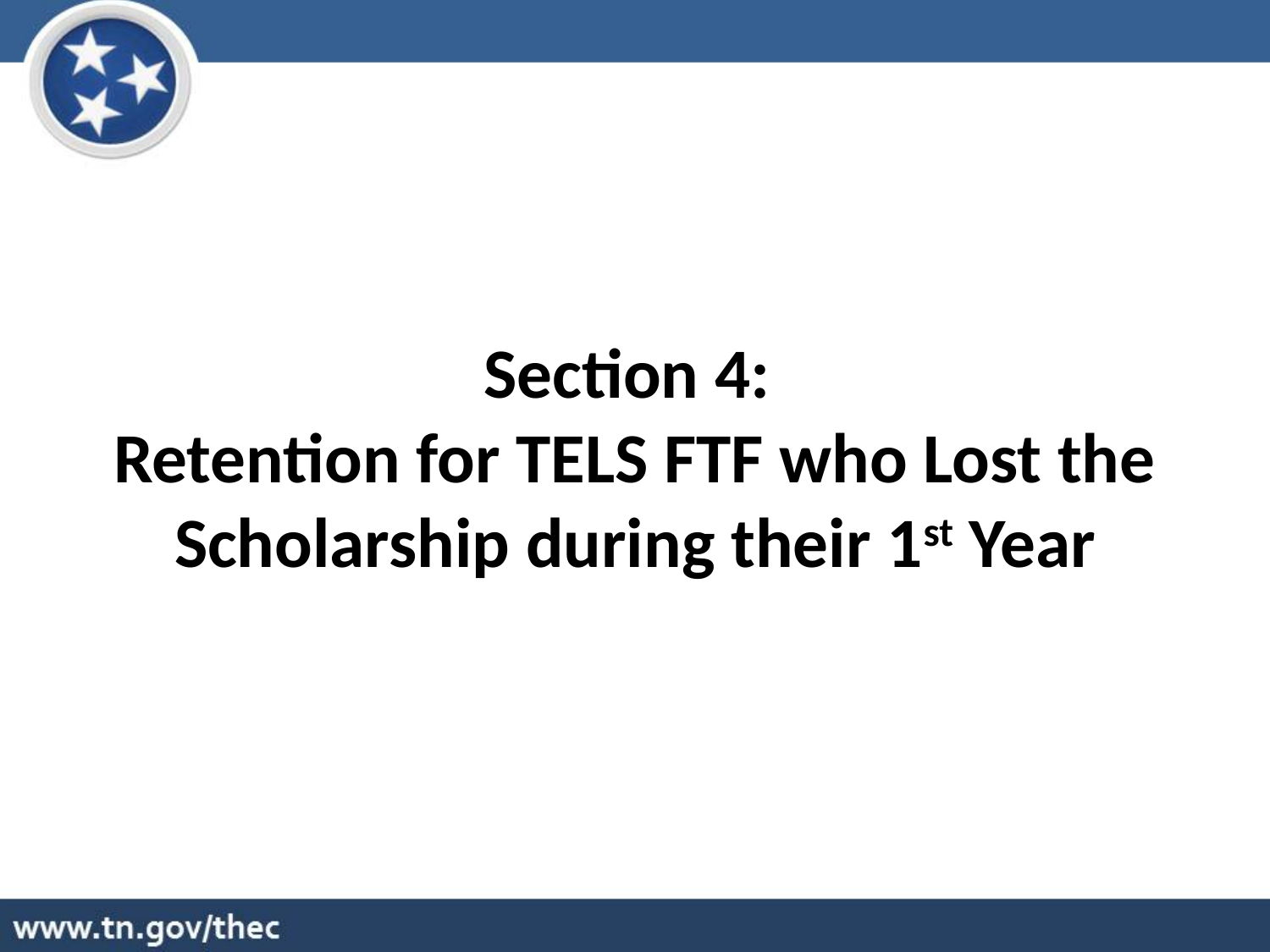

Section 4:
Retention for TELS FTF who Lost the Scholarship during their 1st Year